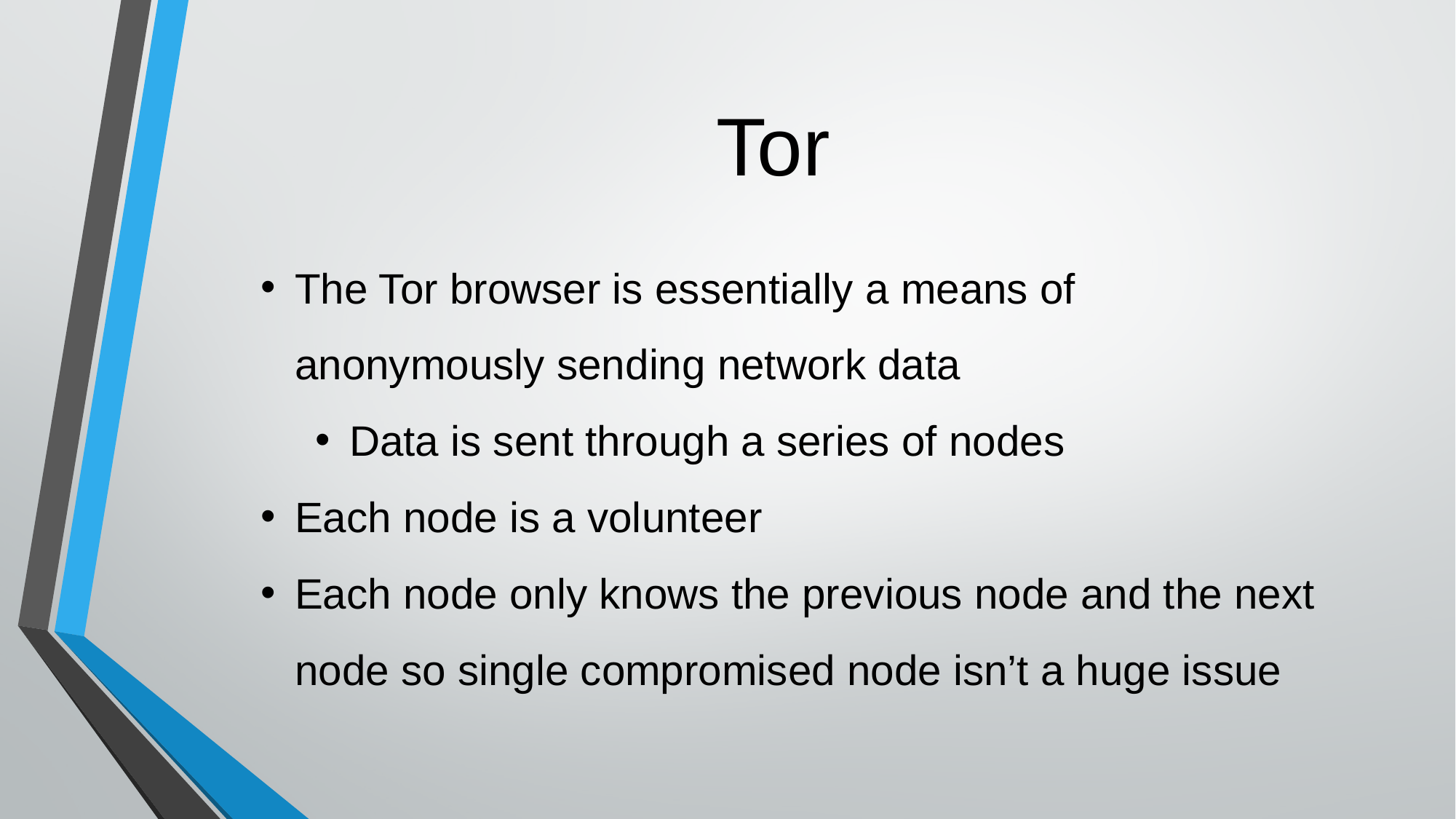

# Tor
The Tor browser is essentially a means of anonymously sending network data
Data is sent through a series of nodes
Each node is a volunteer
Each node only knows the previous node and the next node so single compromised node isn’t a huge issue